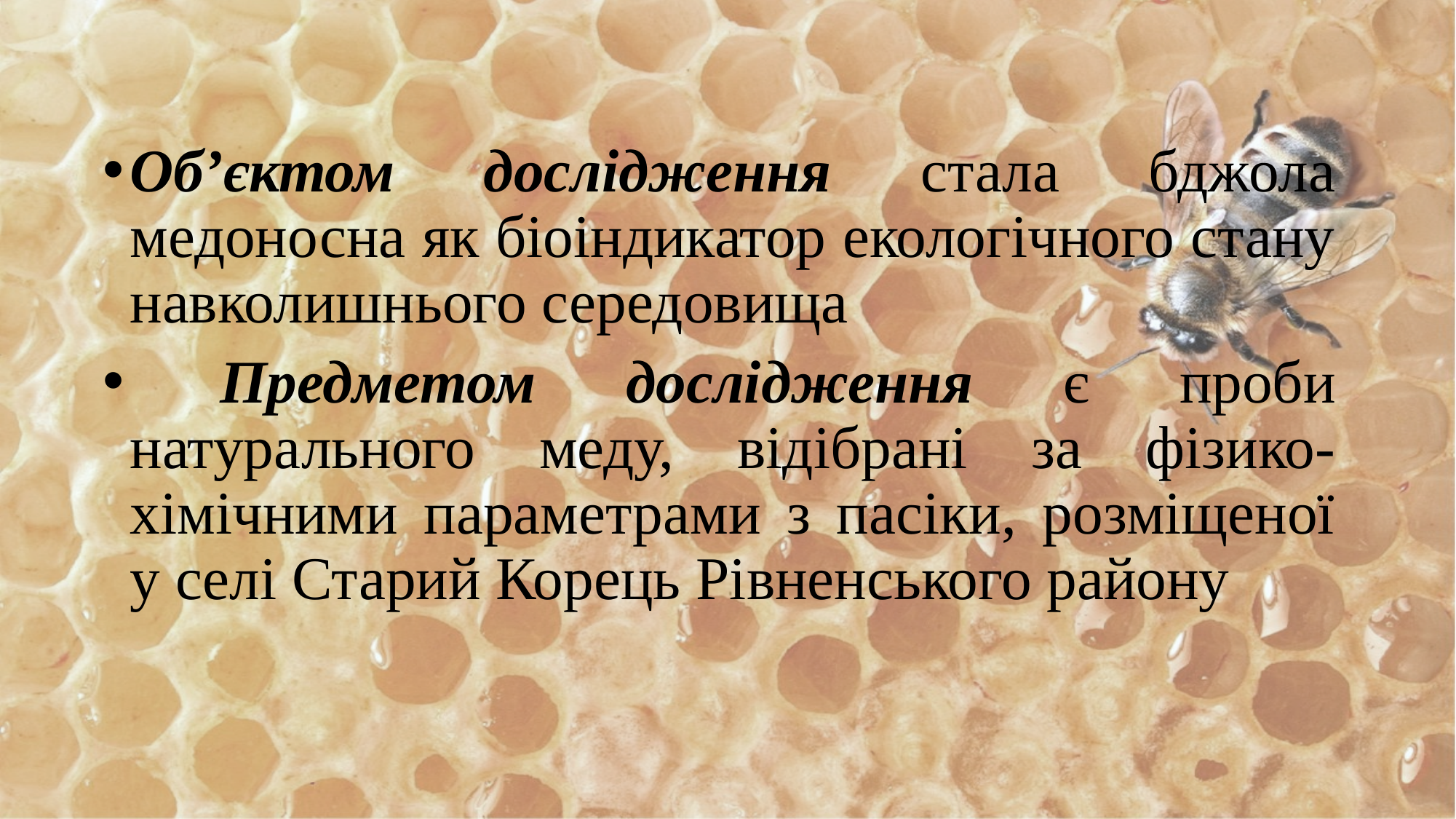

Об’єктом дослідження стала бджола медоносна як біоіндикатор екологічного стану навколишнього середовища
 Предметом дослідження є проби натурального меду, відібрані за фізико-хімічними параметрами з пасіки, розміщеної у селі Старий Корець Рівненського району